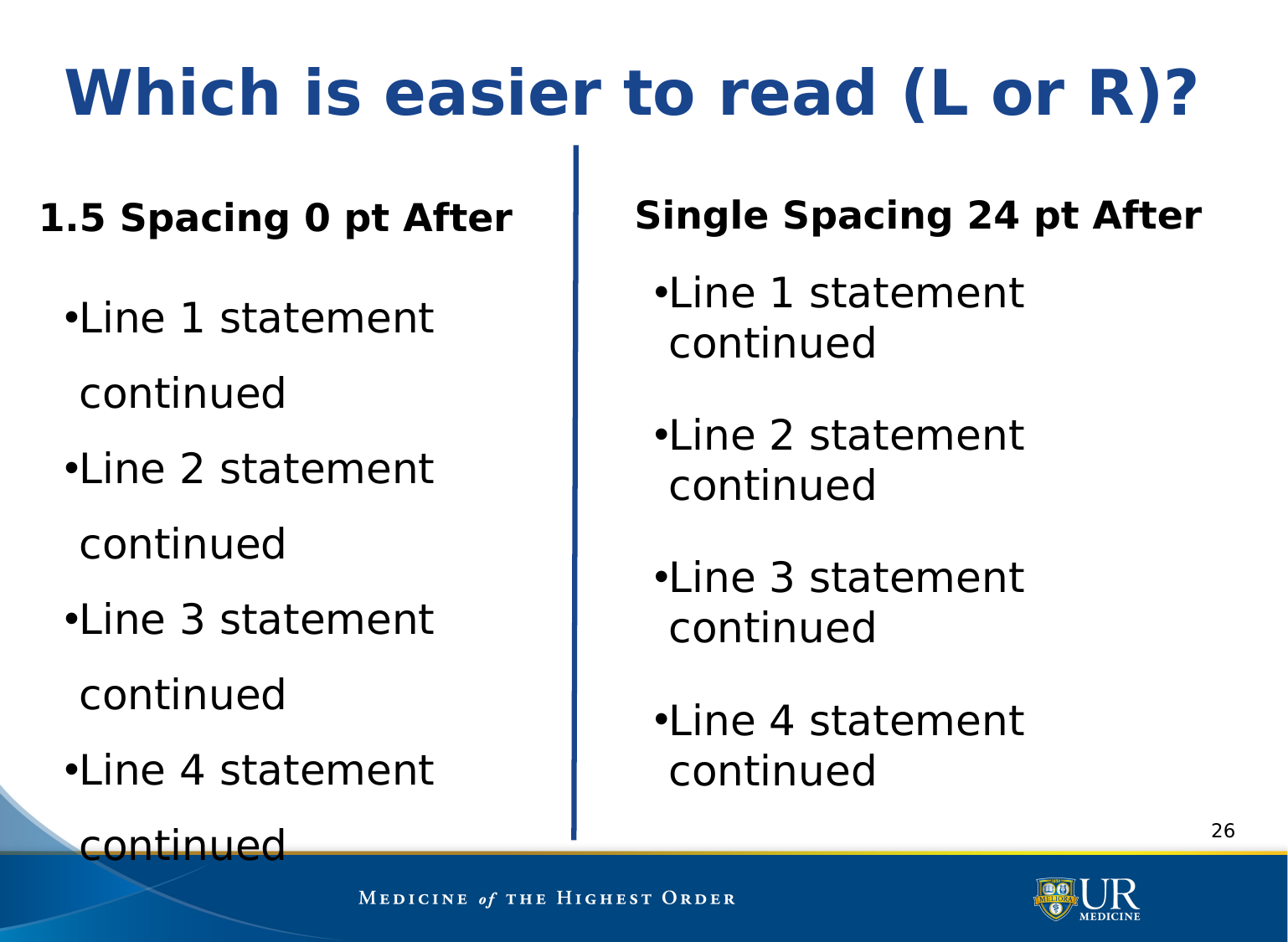

# Which is easier to read (L or R)?
Single Spacing 24 pt After
1.5 Spacing 0 pt After
Line 1 statement continued
Line 2 statement continued
Line 3 statement continued
Line 4 statement continued
Line 1 statement continued
Line 2 statement continued
Line 3 statement continued
Line 4 statement continued
26